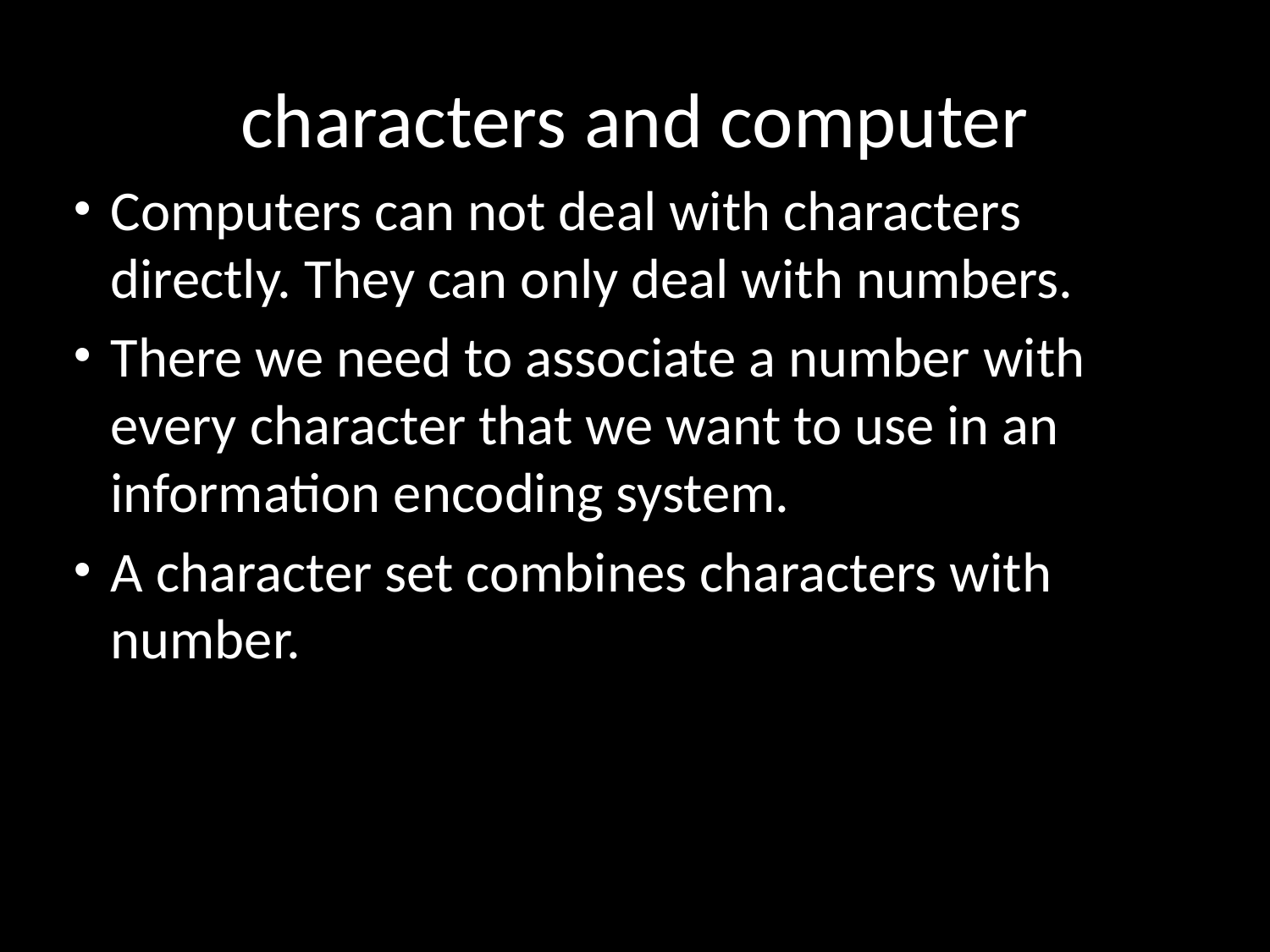

# characters and computer
Computers can not deal with characters directly. They can only deal with numbers.
There we need to associate a number with every character that we want to use in an information encoding system.
A character set combines characters with number.